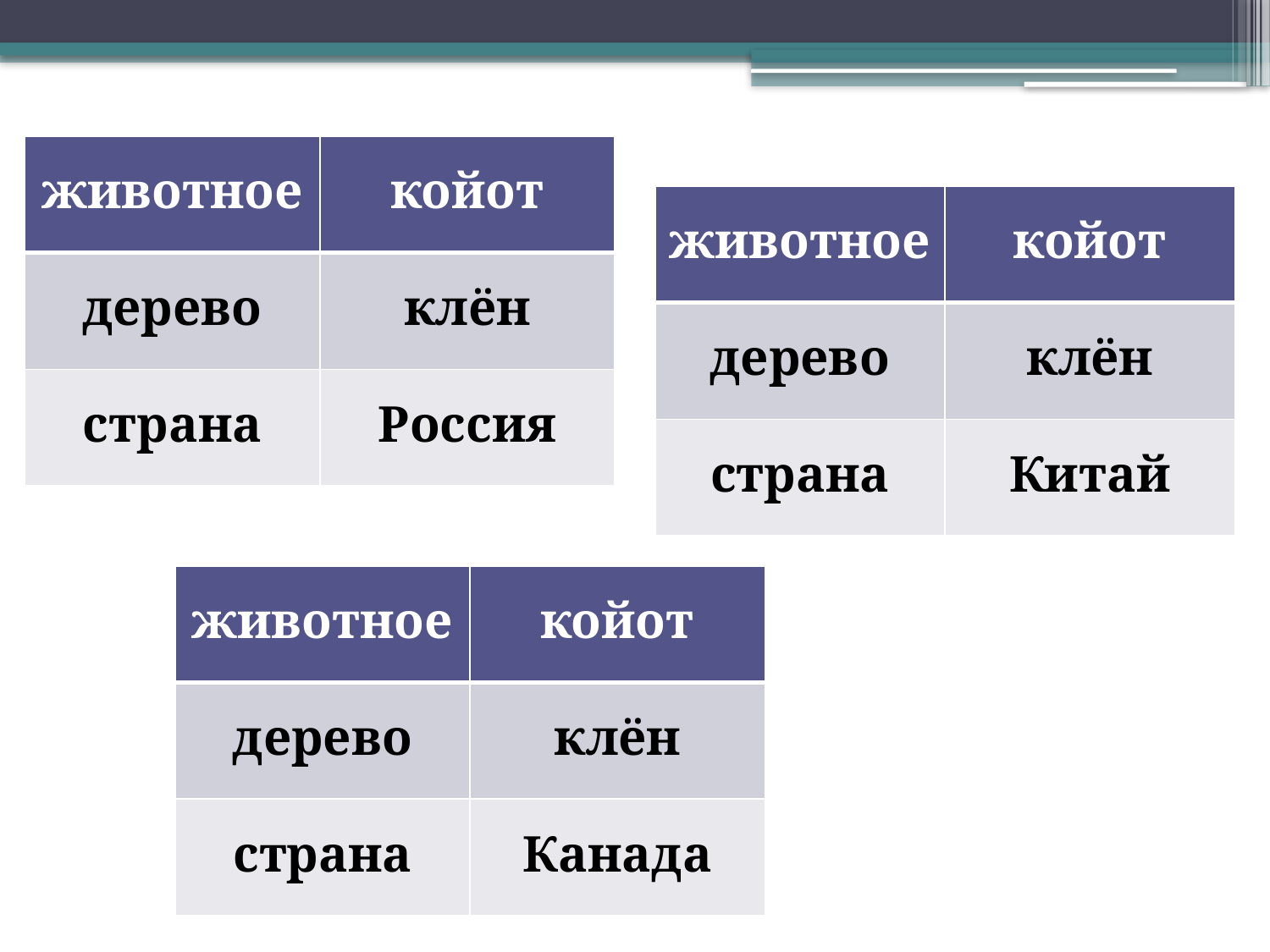

| животное | койот |
| --- | --- |
| дерево | клён |
| страна | Россия |
| животное | койот |
| --- | --- |
| дерево | клён |
| страна | Китай |
| животное | койот |
| --- | --- |
| дерево | клён |
| страна | Канада |